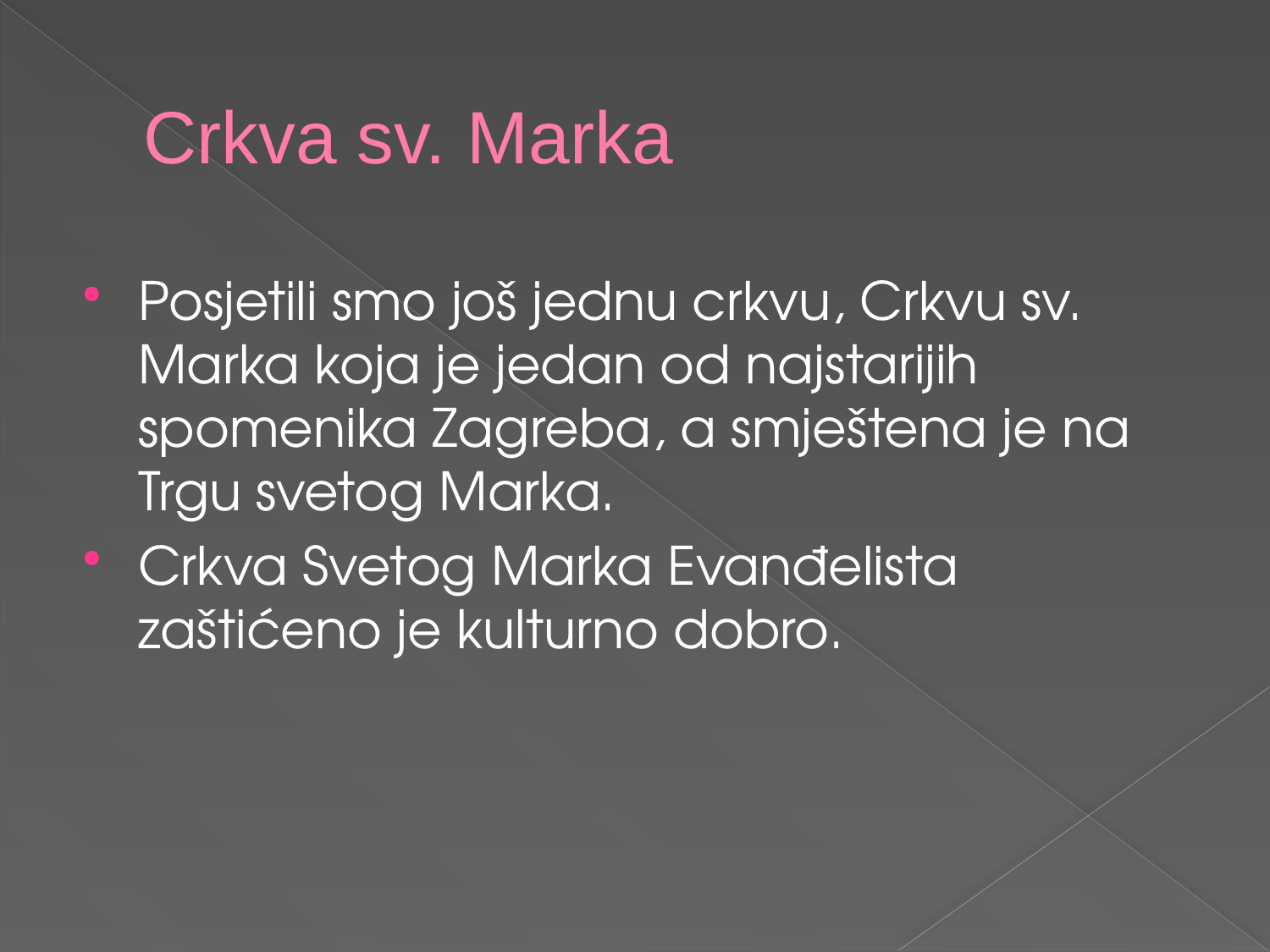

# Crkva sv. Marka
Posjetili smo još jednu crkvu, Crkvu sv. Marka koja je jedan od najstarijih spomenika Zagreba, a smještena je na Trgu svetog Marka.
Crkva Svetog Marka Evanđelista zaštićeno je kulturno dobro.